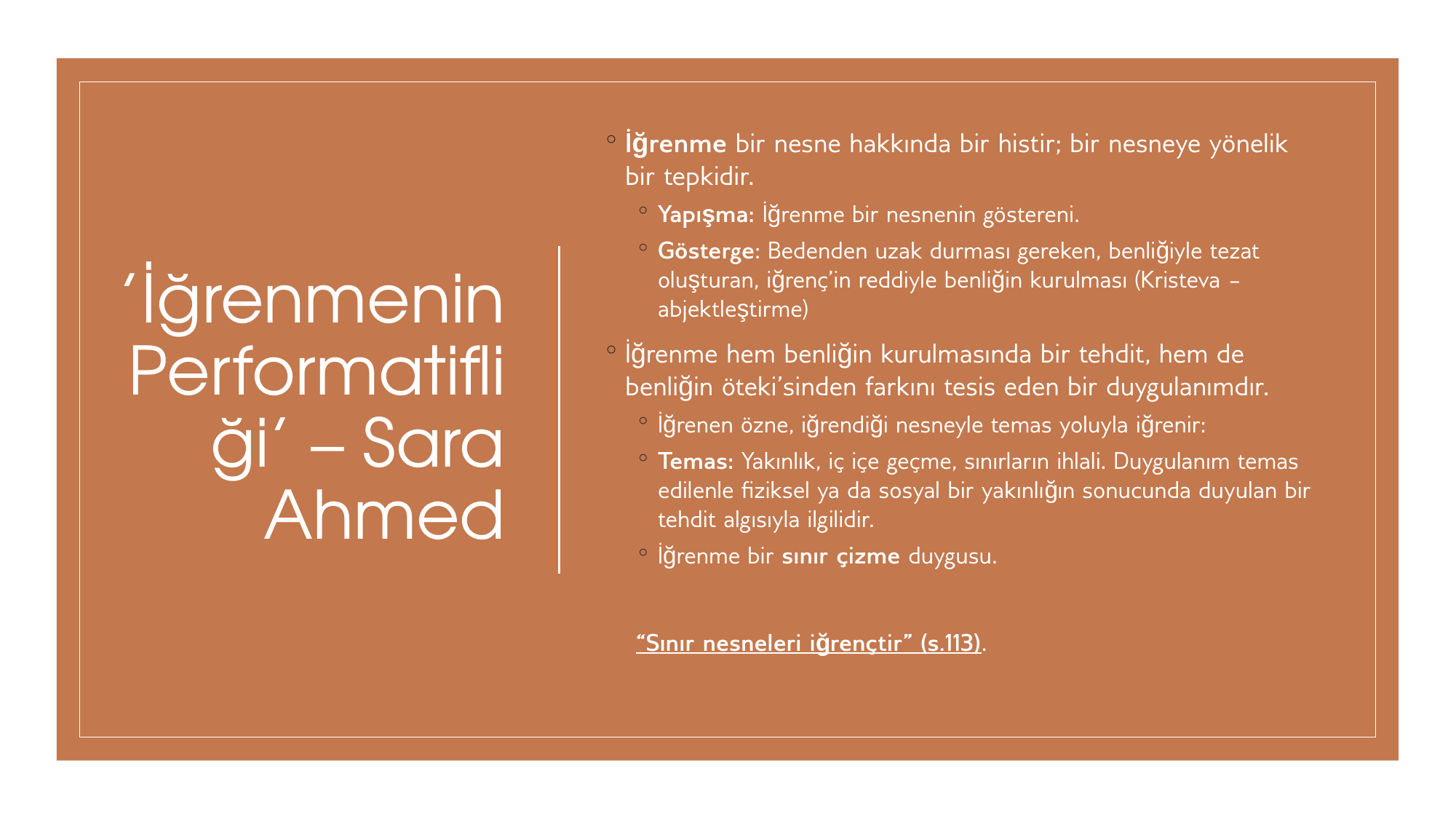

# ’İğrenmenin Performatifliği’ – Sara Ahmed
İğrenme bir nesne hakkında bir histir; bir nesneye yönelik bir tepkidir.
Yapışma: İğrenme bir nesnenin göstereni.
Gösterge: Bedenden uzak durması gereken, benliğiyle tezat oluşturan, iğrenç’in reddiyle benliğin kurulması (Kristeva – abjektleştirme)
İğrenme hem benliğin kurulmasında bir tehdit, hem de benliğin öteki’sinden farkını tesis eden bir duygulanımdır.
İğrenen özne, iğrendiği nesneyle temas yoluyla iğrenir:
Temas: Yakınlık, iç içe geçme, sınırların ihlali. Duygulanım temas edilenle fiziksel ya da sosyal bir yakınlığın sonucunda duyulan bir tehdit algısıyla ilgilidir.
İğrenme bir sınır çizme duygusu.

“Sınır nesneleri iğrençtir” (s.113).